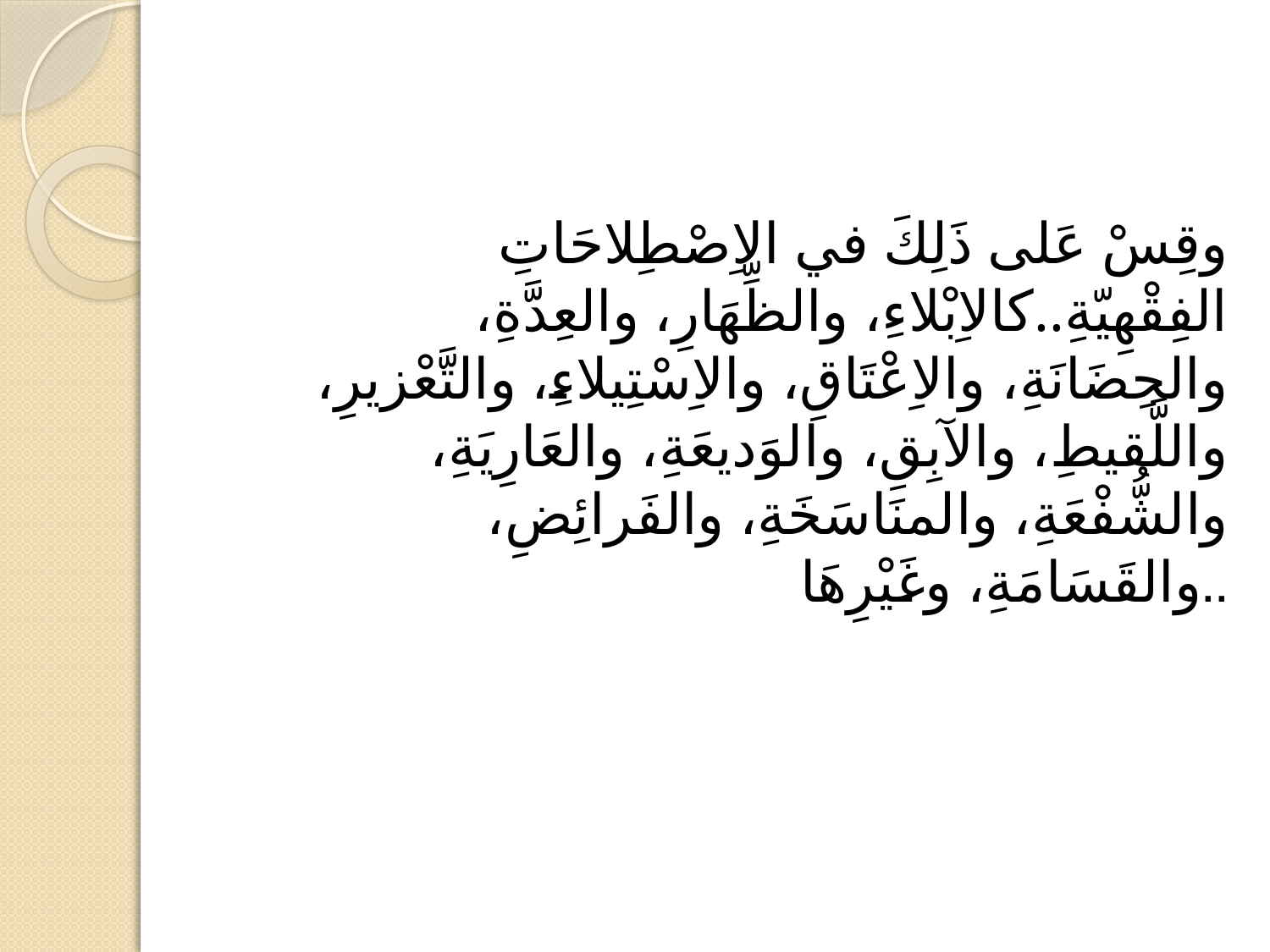

#
وقِسْ عَلى ذَلِكَ في الاِصْطِلاحَاتِ الفِقْهِيّةِ..كالاِبْلاءِ، والظِّهَارِ، والعِدَّةِ، والحِضَانَةِ، والاِعْتَاقِ، والاِسْتِيلاءِ، والتَّعْزيرِ، واللَّقيطِ، والآبِقِ، والوَديعَةِ، والعَارِيَةِ، والشُّفْعَةِ، والمنَاسَخَةِ، والفَرائِضِ، والقَسَامَةِ، وغَيْرِهَا..